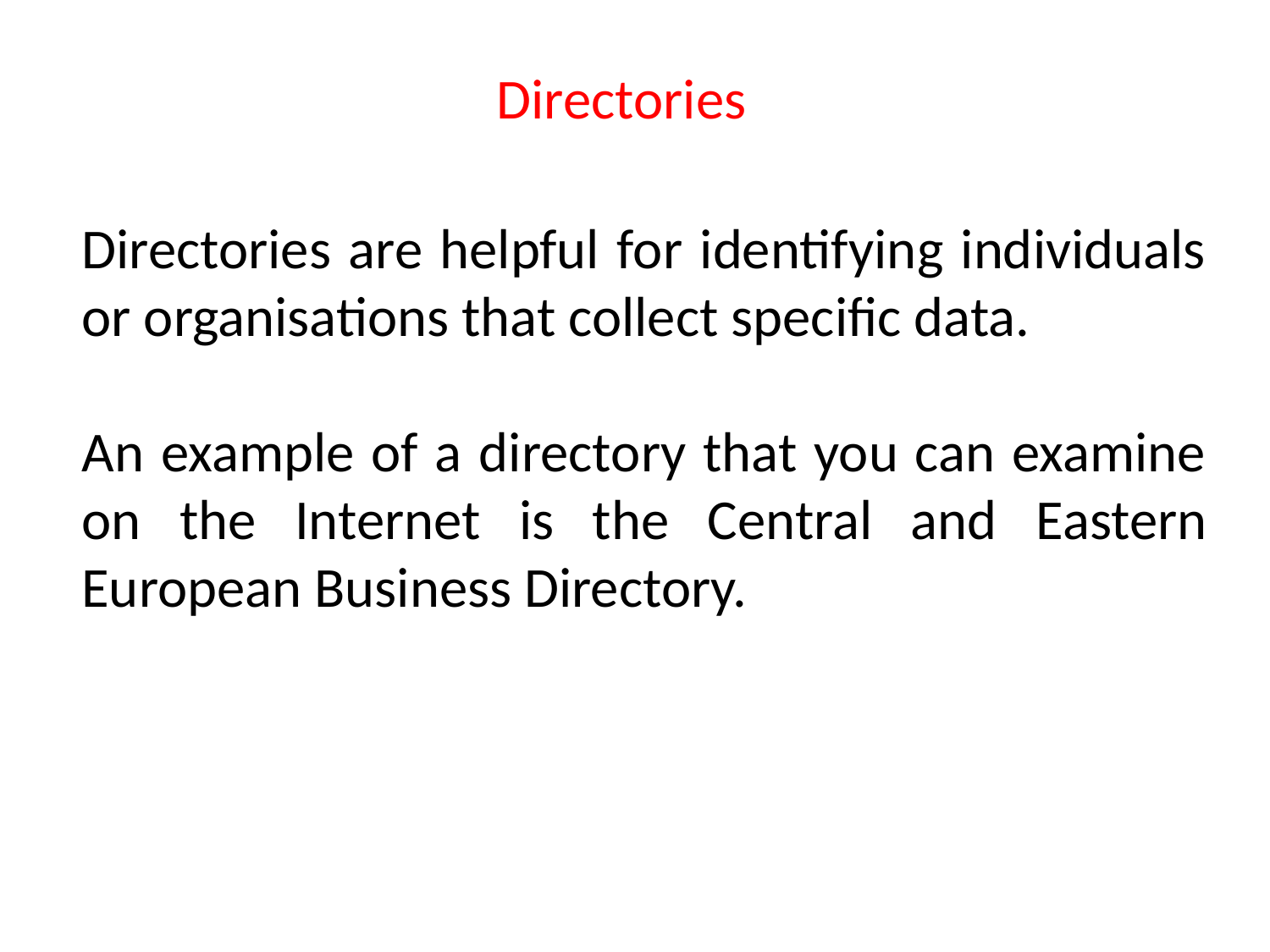

Directories
Directories are helpful for identifying individuals or organisations that collect specific data.

An example of a directory that you can examine on the Internet is the Central and Eastern European Business Directory.